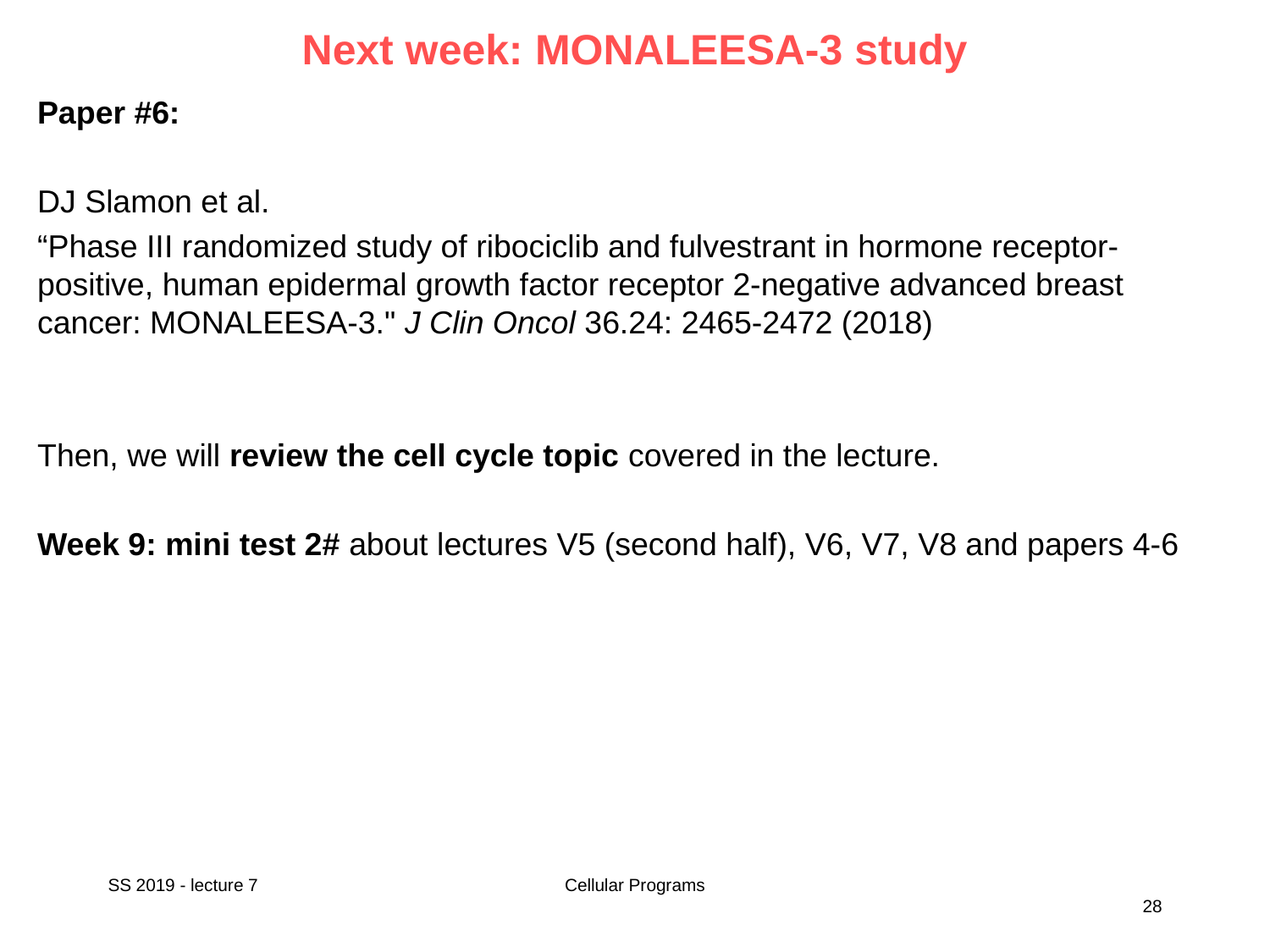

Next week: MONALEESA-3 study
Paper #6:

DJ Slamon et al.
“Phase III randomized study of ribociclib and fulvestrant in hormone receptor-positive, human epidermal growth factor receptor 2-negative advanced breast cancer: MONALEESA-3." J Clin Oncol 36.24: 2465-2472 (2018)

Then, we will review the cell cycle topic covered in the lecture.

Week 9: mini test 2# about lectures V5 (second half), V6, V7, V8 and papers 4-6

SS 2019 - lecture 7
Cellular Programs

28